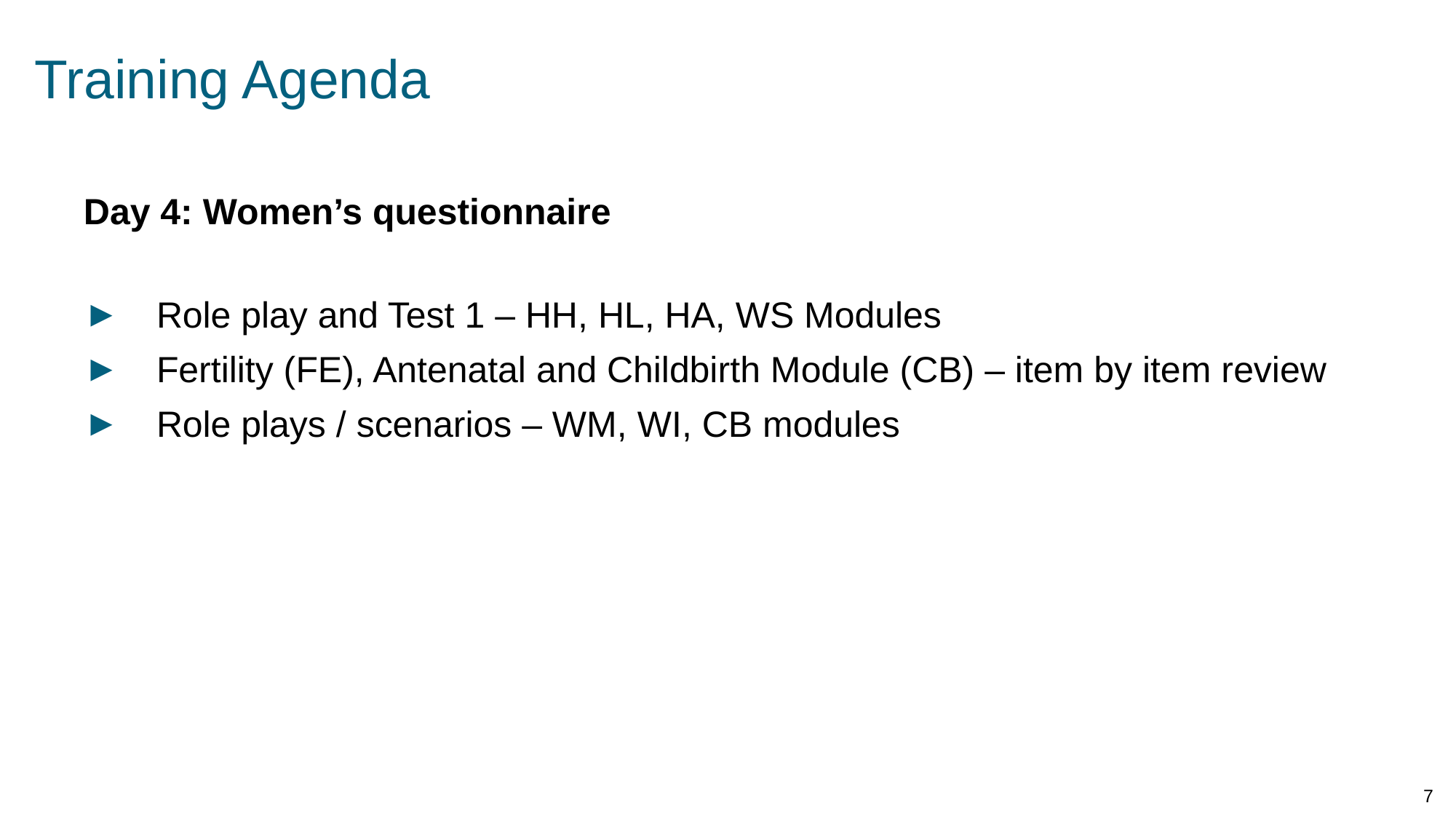

# Training Agenda
Day 4: Women’s questionnaire

Role play and Test 1 – HH, HL, HA, WS Modules
Fertility (FE), Antenatal and Childbirth Module (CB) – item by item review
Role plays / scenarios – WM, WI, CB modules